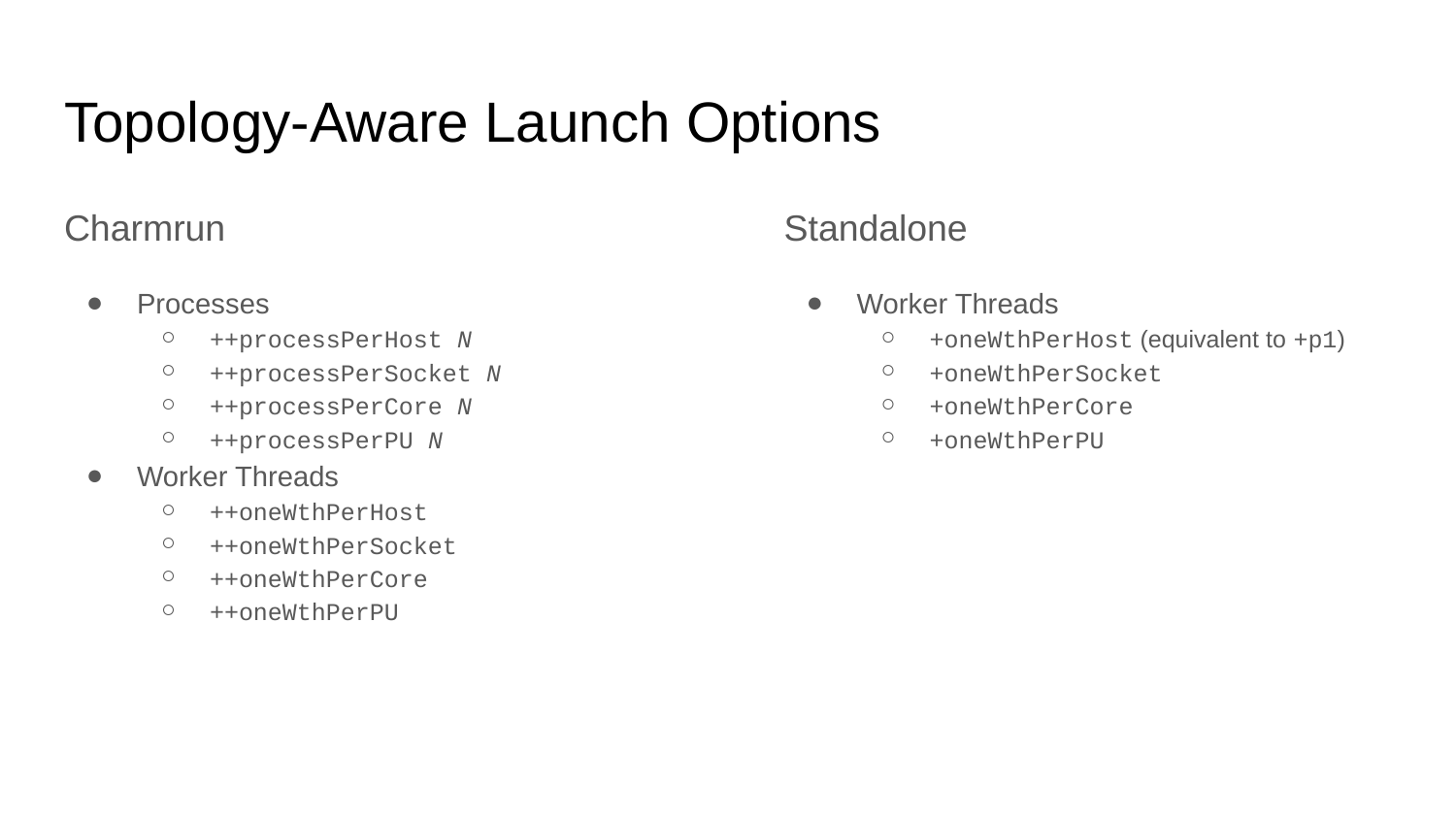

# Topology-Aware Launch Options
Charmrun
Processes
++processPerHost N
++processPerSocket N
++processPerCore N
++processPerPU N
Worker Threads
++oneWthPerHost
++oneWthPerSocket
++oneWthPerCore
++oneWthPerPU
Standalone
Worker Threads
+oneWthPerHost (equivalent to +p1)
+oneWthPerSocket
+oneWthPerCore
+oneWthPerPU